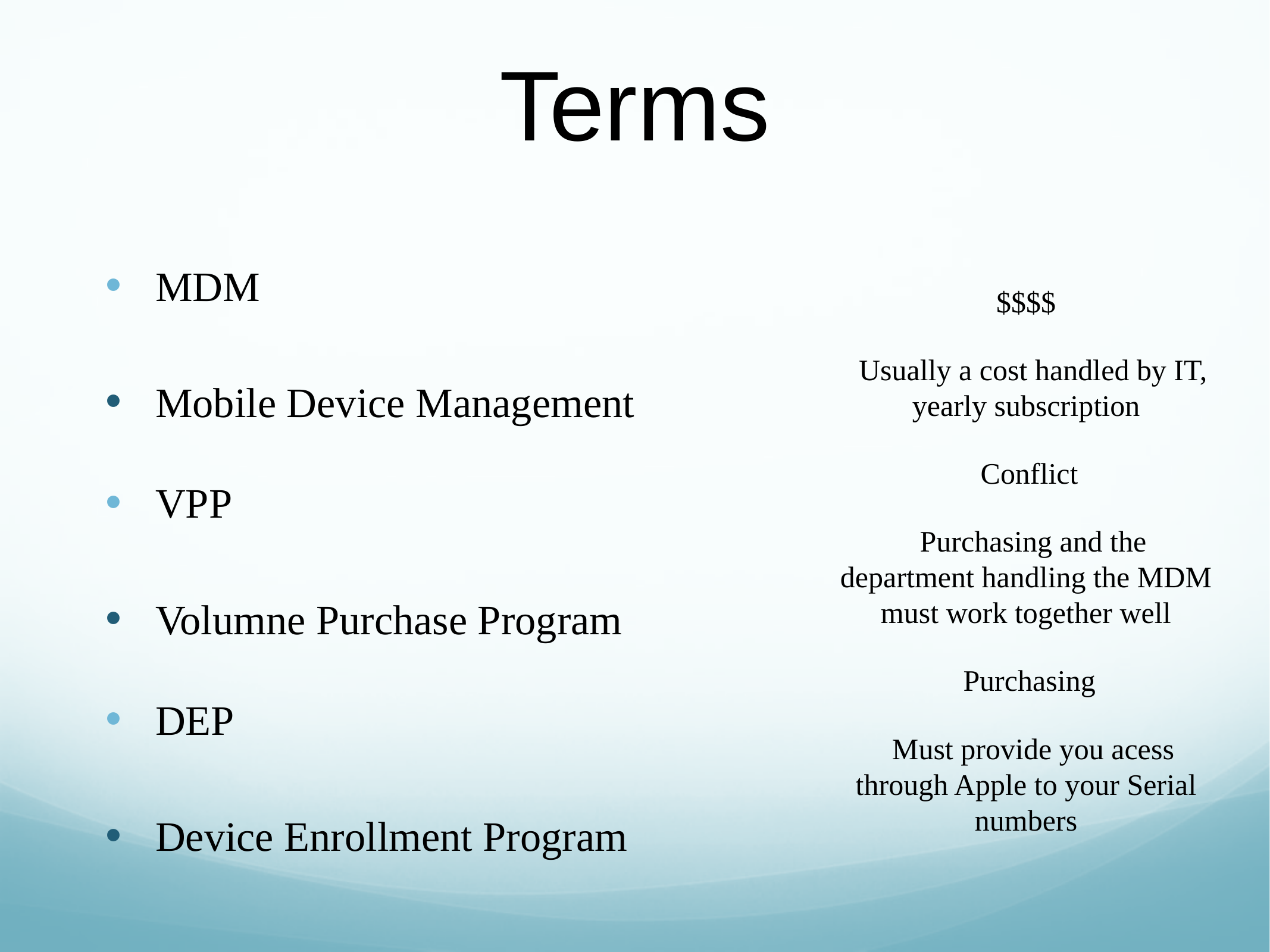

# Terms
MDM

Mobile Device Management

VPP

Volumne Purchase Program

DEP

Device Enrollment Program
$$$$
Usually a cost handled by IT, yearly subscription
Conflict
Purchasing and the department handling the MDM must work together well
Purchasing
Must provide you acess through Apple to your Serial numbers